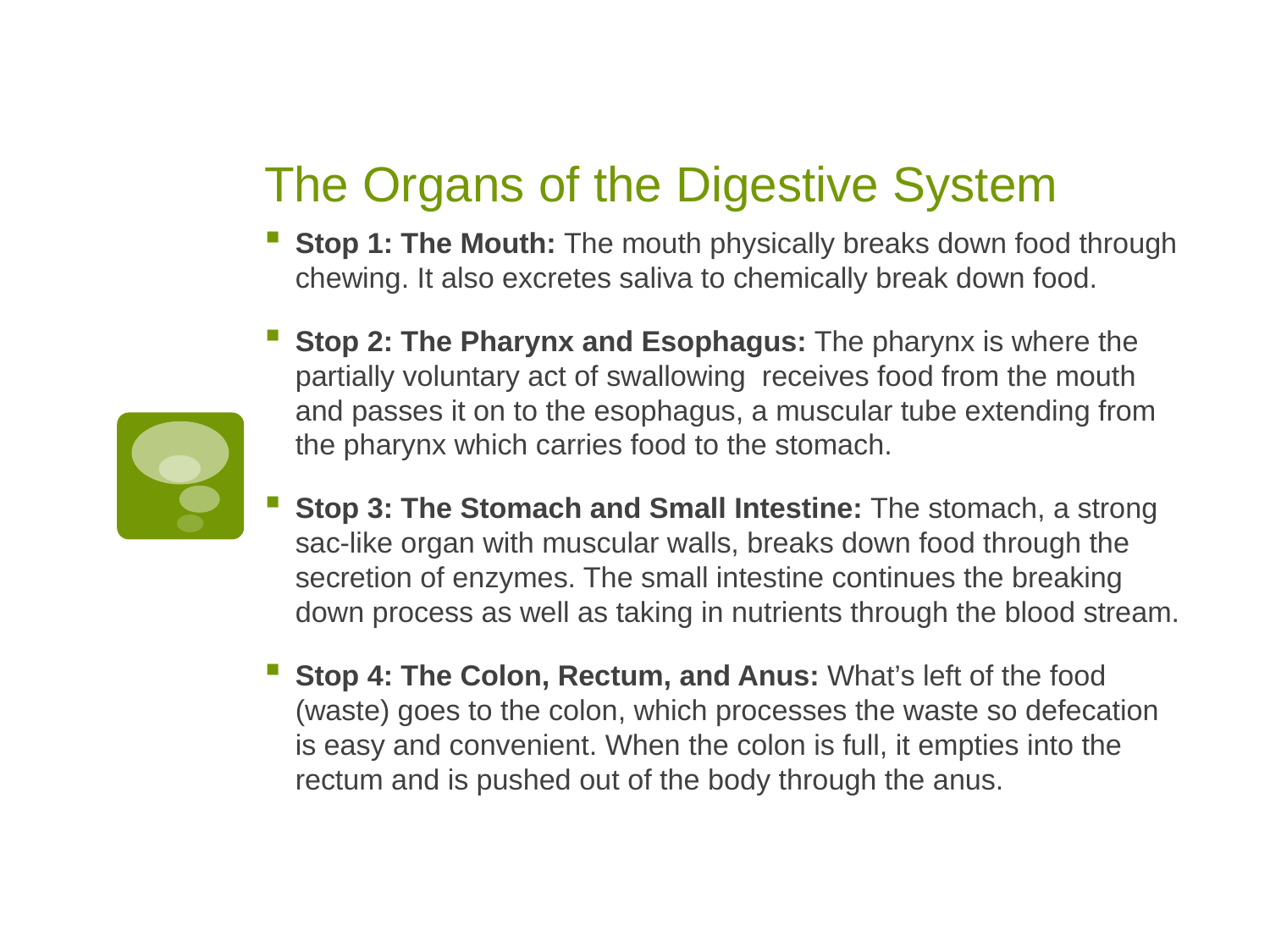

# The Organs of the Digestive System
Stop 1: The Mouth: The mouth physically breaks down food through chewing. It also excretes saliva to chemically break down food.
Stop 2: The Pharynx and Esophagus: The pharynx is where the partially voluntary act of swallowing  receives food from the mouth and passes it on to the esophagus, a muscular tube extending from the pharynx which carries food to the stomach.
Stop 3: The Stomach and Small Intestine: The stomach, a strong sac-like organ with muscular walls, breaks down food through the secretion of enzymes. The small intestine continues the breaking down process as well as taking in nutrients through the blood stream.
Stop 4: The Colon, Rectum, and Anus: What’s left of the food (waste) goes to the colon, which processes the waste so defecation is easy and convenient. When the colon is full, it empties into the rectum and is pushed out of the body through the anus.